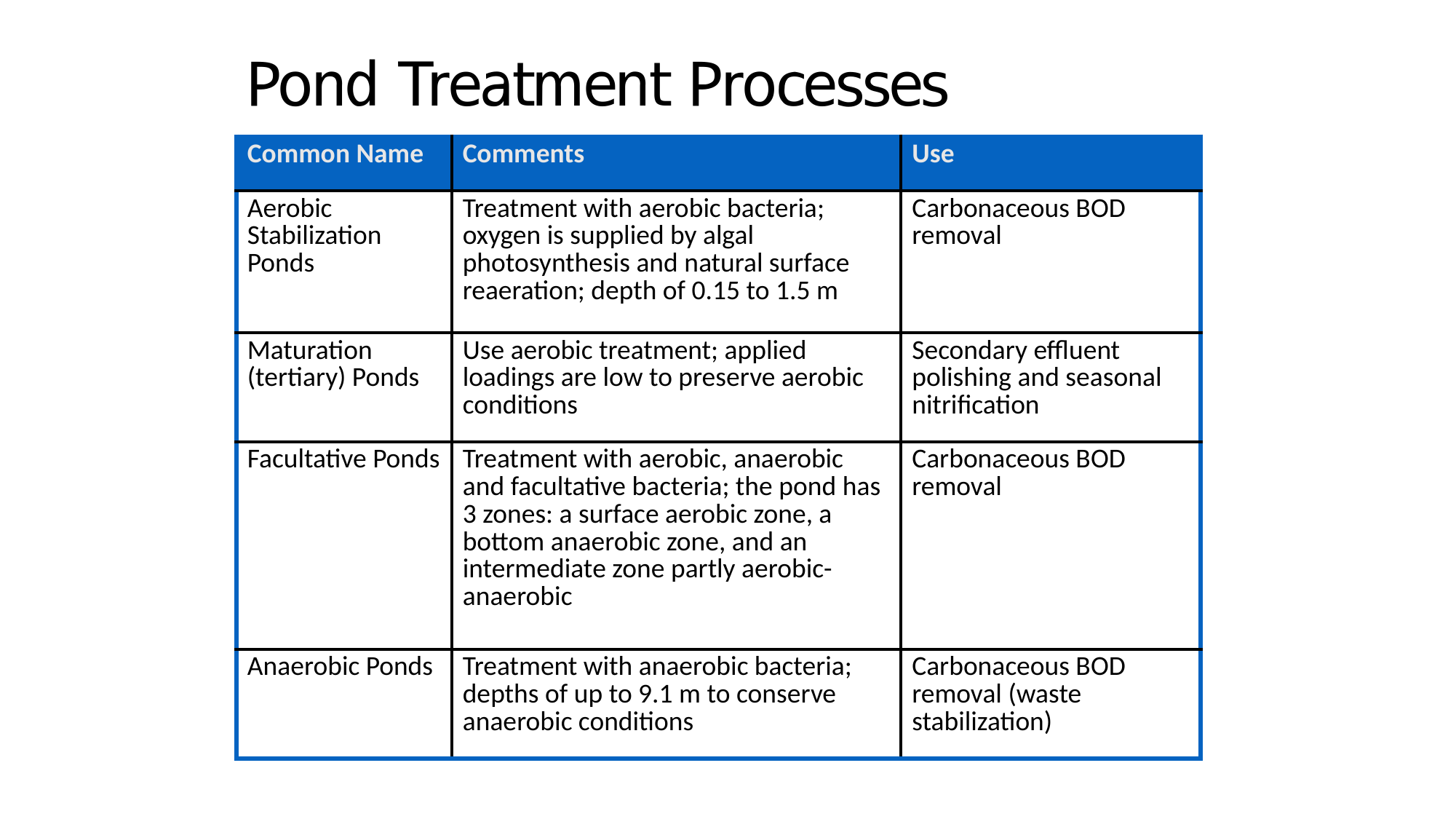

# Pond Treatment Processes
| Common Name | Comments | Use |
| --- | --- | --- |
| Aerobic Stabilization Ponds | Treatment with aerobic bacteria; oxygen is supplied by algal photosynthesis and natural surface reaeration; depth of 0.15 to 1.5 m | Carbonaceous BOD removal |
| Maturation (tertiary) Ponds | Use aerobic treatment; applied loadings are low to preserve aerobic conditions | Secondary effluent polishing and seasonal nitrification |
| Facultative Ponds | Treatment with aerobic, anaerobic and facultative bacteria; the pond has 3 zones: a surface aerobic zone, a bottom anaerobic zone, and an intermediate zone partly aerobic-anaerobic | Carbonaceous BOD removal |
| Anaerobic Ponds | Treatment with anaerobic bacteria; depths of up to 9.1 m to conserve anaerobic conditions | Carbonaceous BOD removal (waste stabilization) |